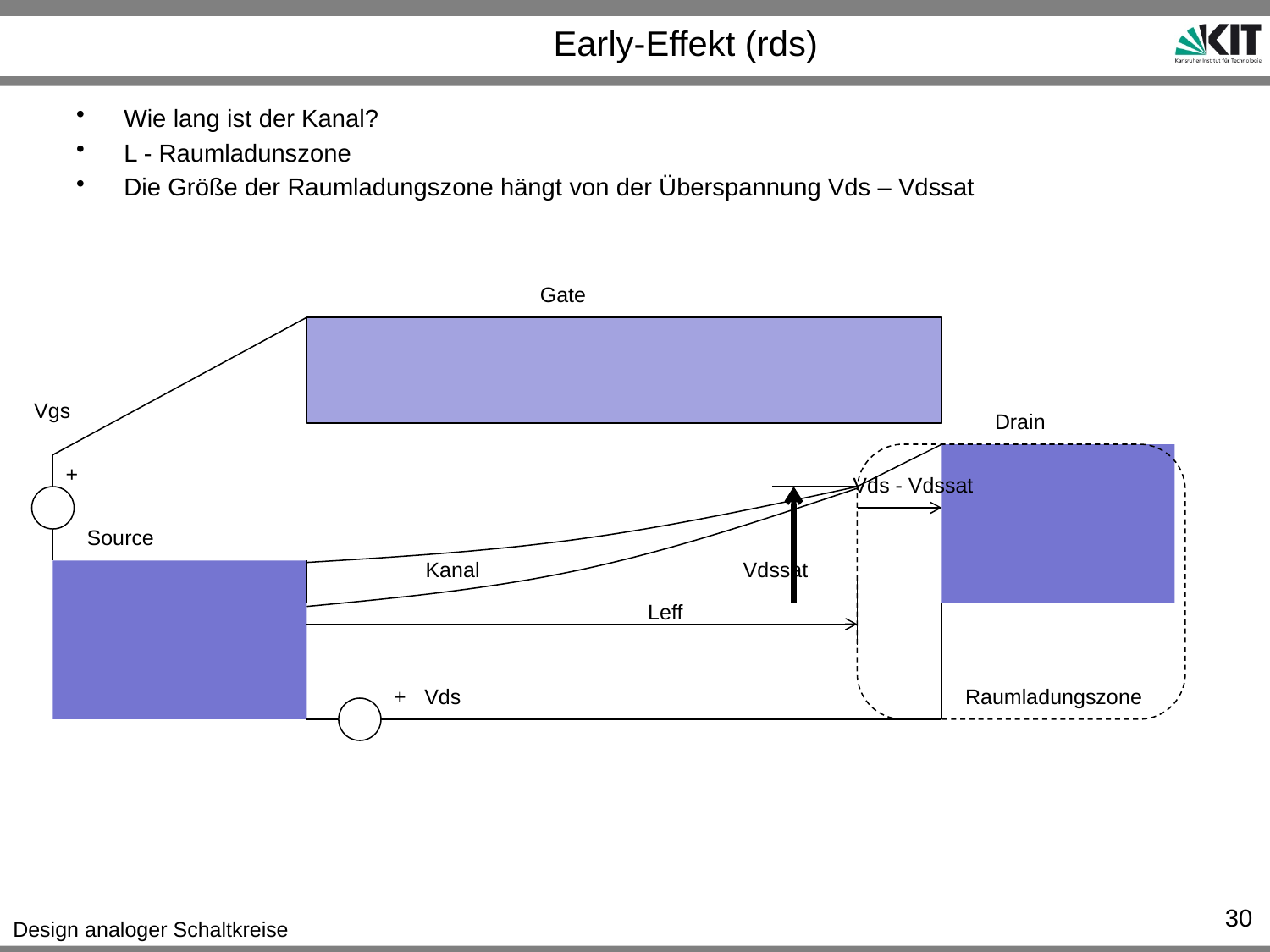

# Early-Effekt (rds)
Wie lang ist der Kanal?
L - Raumladunszone
Die Größe der Raumladungszone hängt von der Überspannung Vds – Vdssat
Gate

Vgs
Drain

+
Vds - Vdssat

Source
Kanal
Vdssat

Leff

+
Vds
Raumladungszone
30